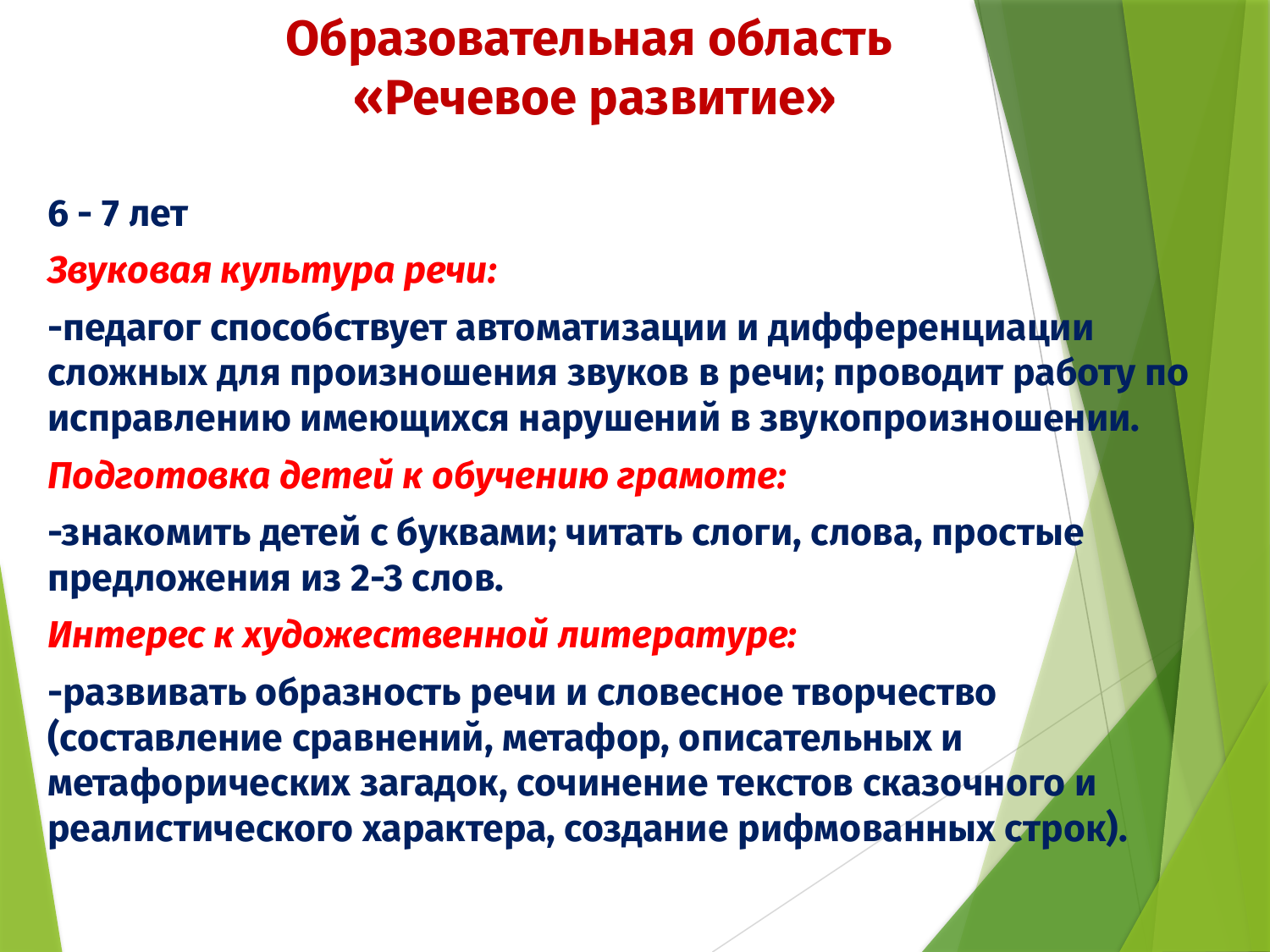

# Образовательная область «Речевое развитие»

6 - 7 лет
Звуковая культура речи:
-педагог способствует автоматизации и дифференциации сложных для произношения звуков в речи; проводит работу по исправлению имеющихся нарушений в звукопроизношении.
Подготовка детей к обучению грамоте:
-знакомить детей с буквами; читать слоги, слова, простые предложения из 2-3 слов.
Интерес к художественной литературе:
-развивать образность речи и словесное творчество (составление сравнений, метафор, описательных и метафорических загадок, сочинение текстов сказочного и реалистического характера, создание рифмованных строк).